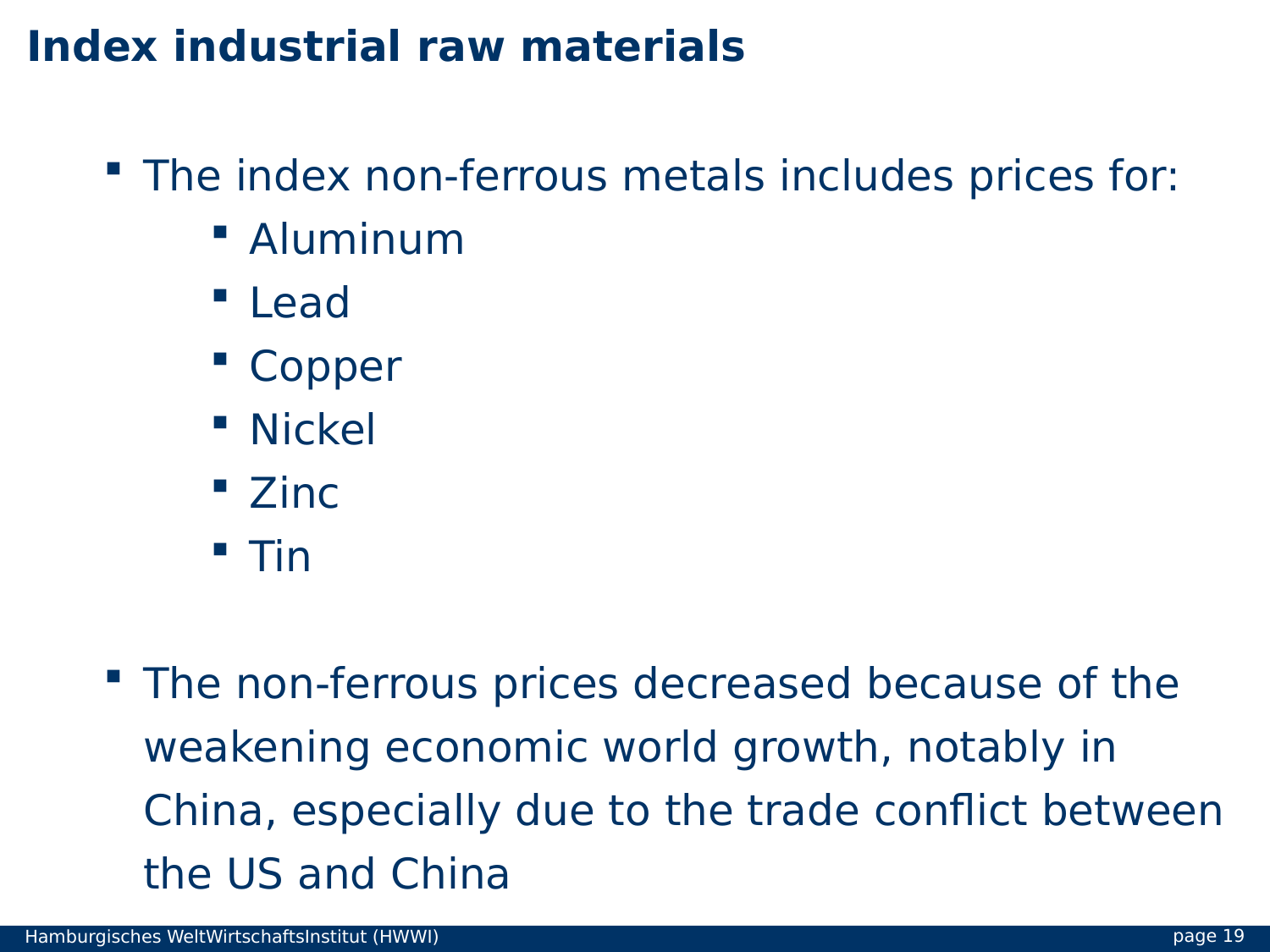

# Index industrial raw materials
The index non-ferrous metals includes prices for:
Aluminum
Lead
Copper
Nickel
Zinc
Tin

The non-ferrous prices decreased because of the weakening economic world growth, notably in China, especially due to the trade conflict between the US and China

page 19
Hamburgisches WeltWirtschaftsInstitut (HWWI)